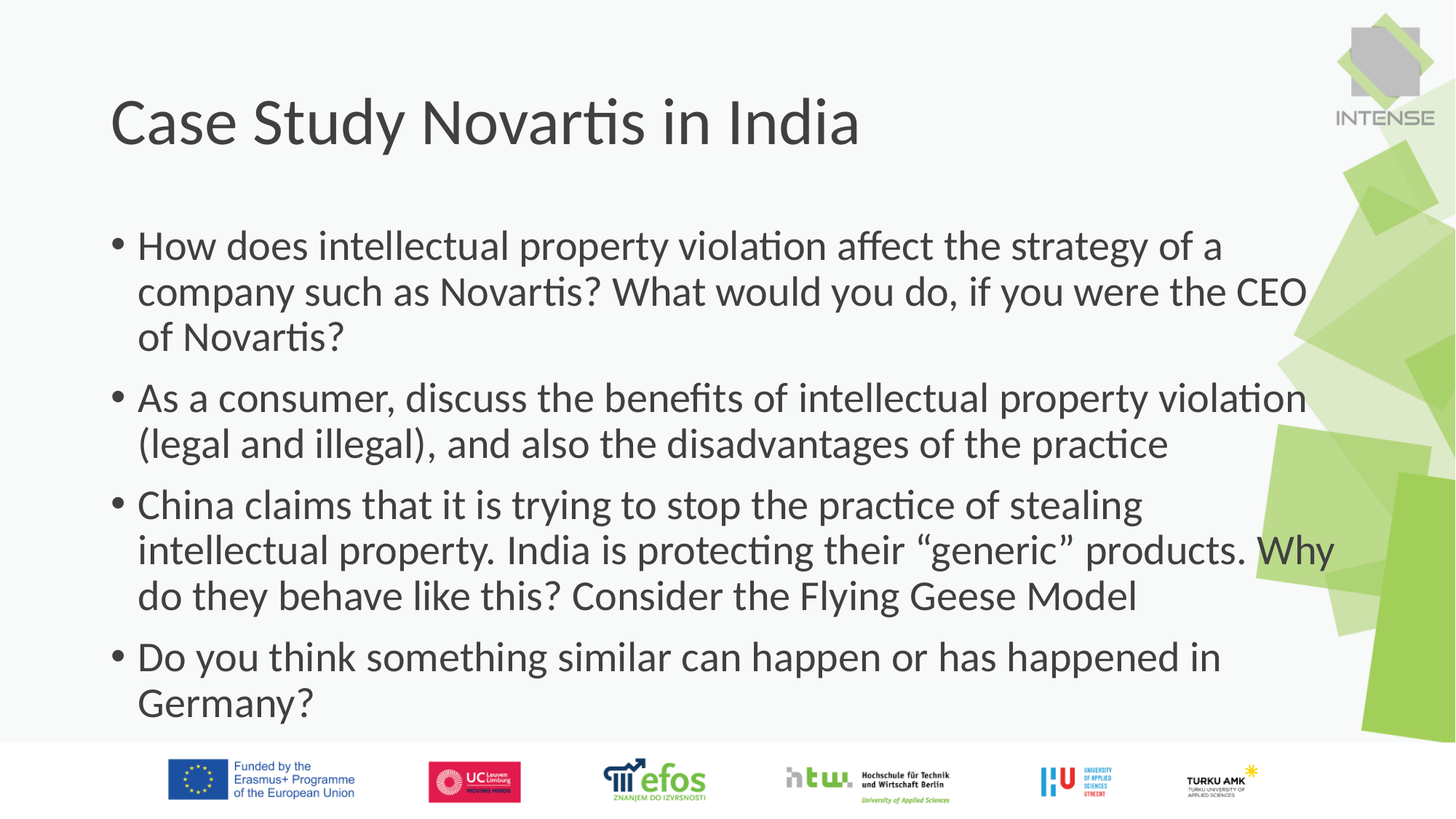

# Case Study Novartis in India
How does intellectual property violation affect the strategy of a company such as Novartis? What would you do, if you were the CEO of Novartis?
As a consumer, discuss the benefits of intellectual property violation (legal and illegal), and also the disadvantages of the practice
China claims that it is trying to stop the practice of stealing intellectual property. India is protecting their “generic” products. Why do they behave like this? Consider the Flying Geese Model
Do you think something similar can happen or has happened in Germany?